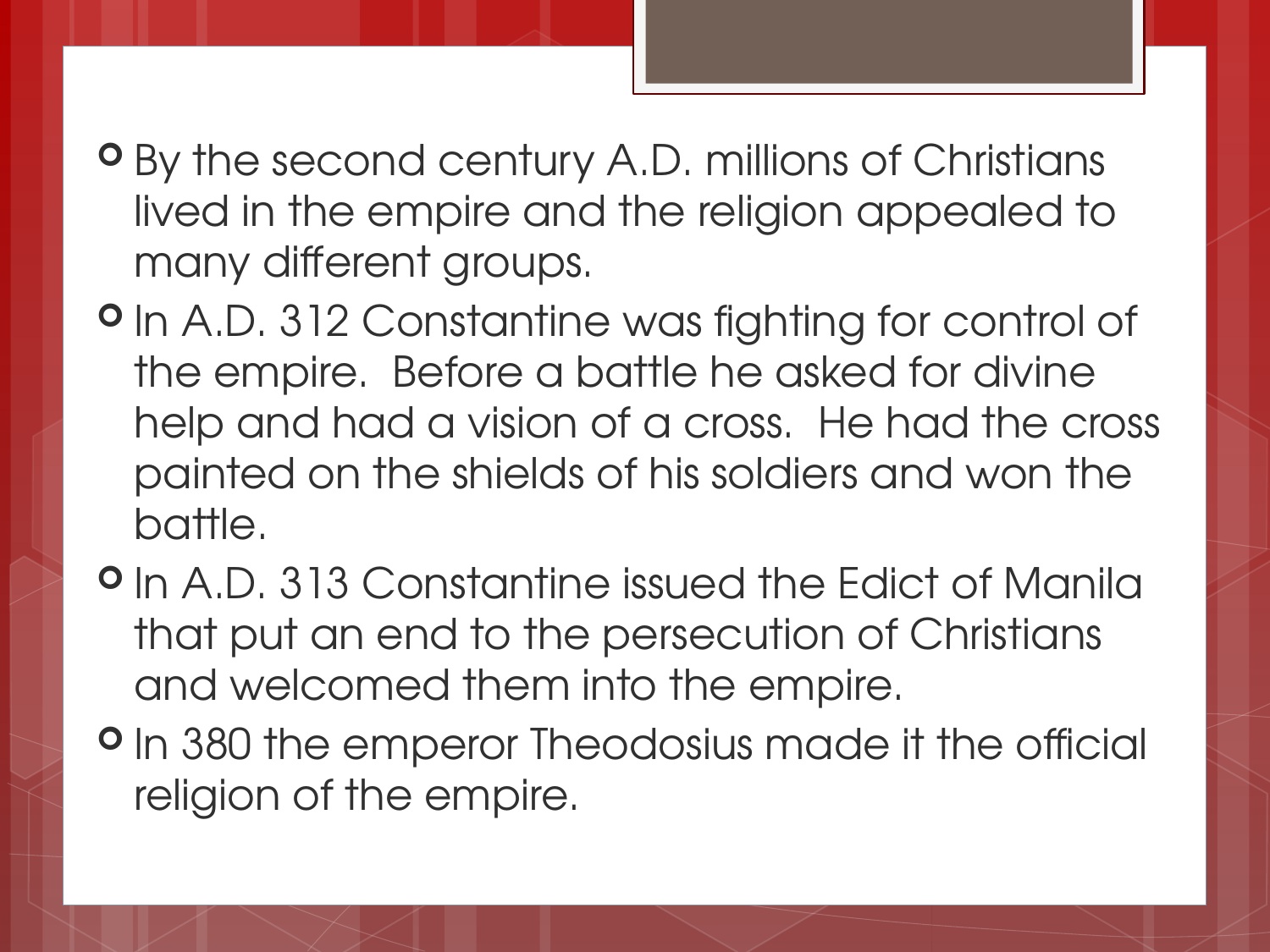

By the second century A.D. millions of Christians lived in the empire and the religion appealed to many different groups.
In A.D. 312 Constantine was fighting for control of the empire.  Before a battle he asked for divine help and had a vision of a cross.  He had the cross painted on the shields of his soldiers and won the battle.
In A.D. 313 Constantine issued the Edict of Manila that put an end to the persecution of Christians and welcomed them into the empire.
In 380 the emperor Theodosius made it the official religion of the empire.